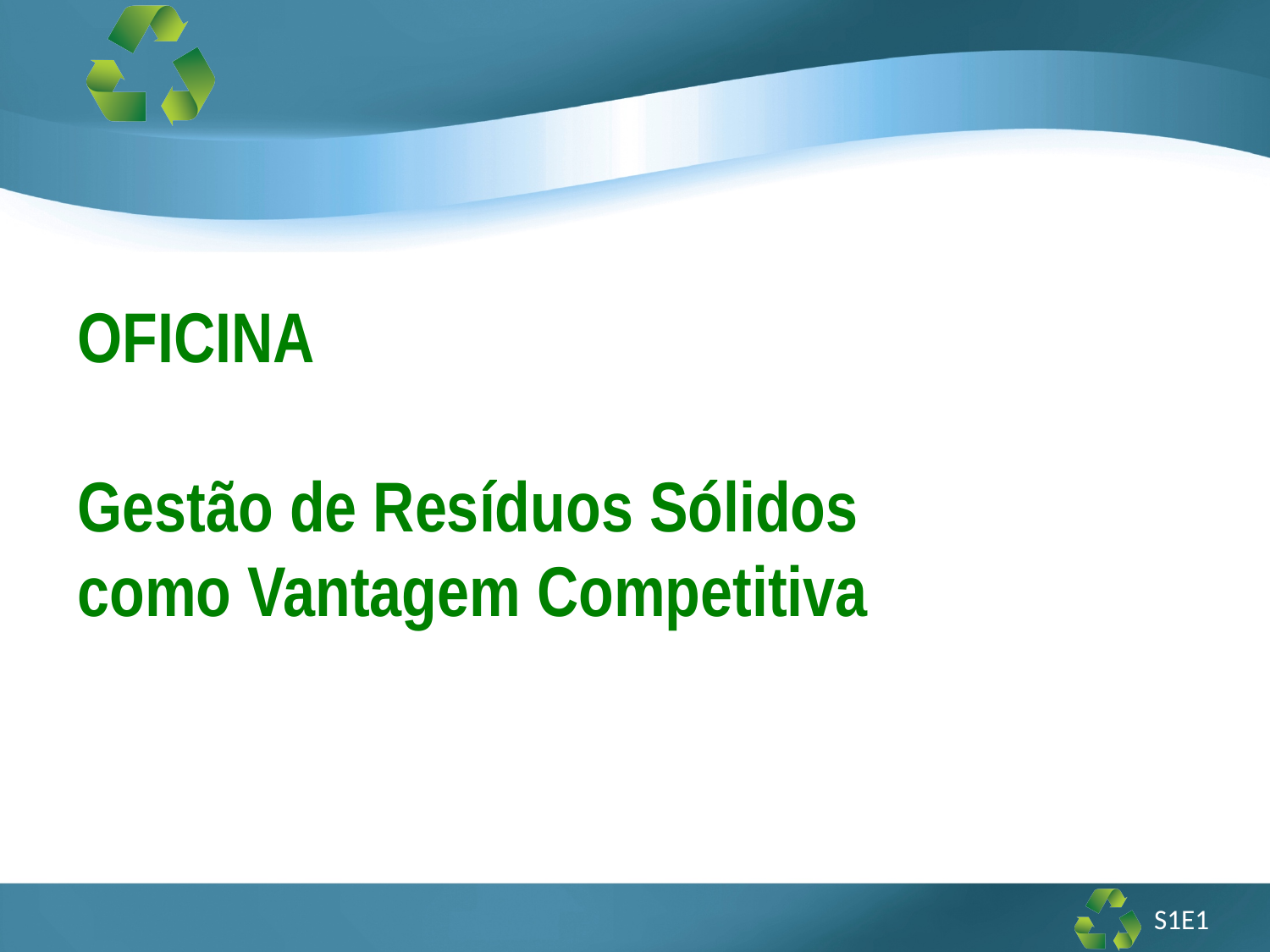

OFICINA
Gestão de Resíduos Sólidos
como Vantagem Competitiva
S1E1